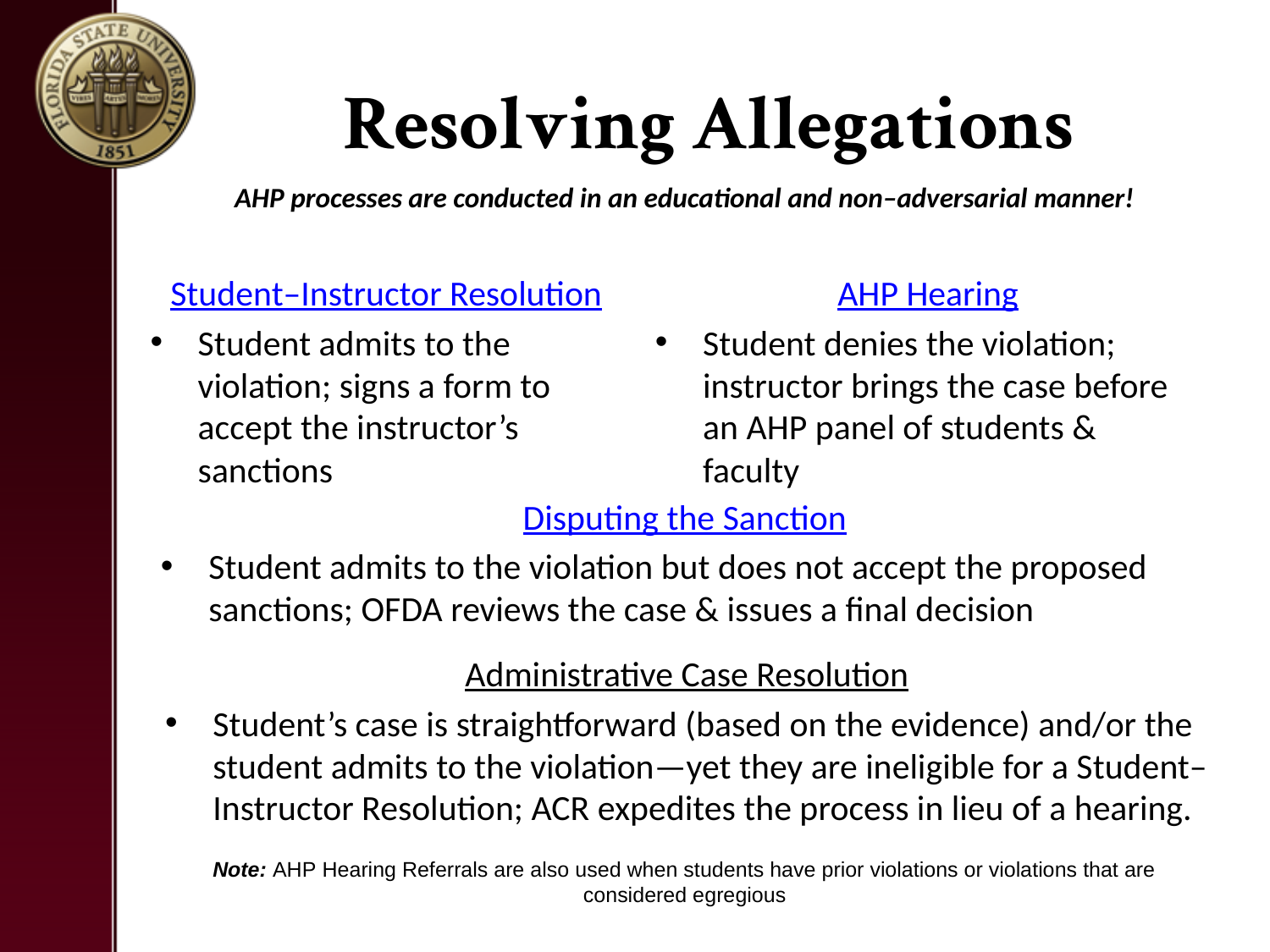

# Resolving Allegations
AHP processes are conducted in an educational and non–adversarial manner!
Student–Instructor Resolution
Student admits to the violation; signs a form to accept the instructor’s sanctions
AHP Hearing
Student denies the violation; instructor brings the case before an AHP panel of students & faculty

Disputing the Sanction
Student admits to the violation but does not accept the proposed sanctions; OFDA reviews the case & issues a final decision
Administrative Case Resolution
Student’s case is straightforward (based on the evidence) and/or the student admits to the violation—yet they are ineligible for a Student–Instructor Resolution; ACR expedites the process in lieu of a hearing.
Note: AHP Hearing Referrals are also used when students have prior violations or violations that are considered egregious